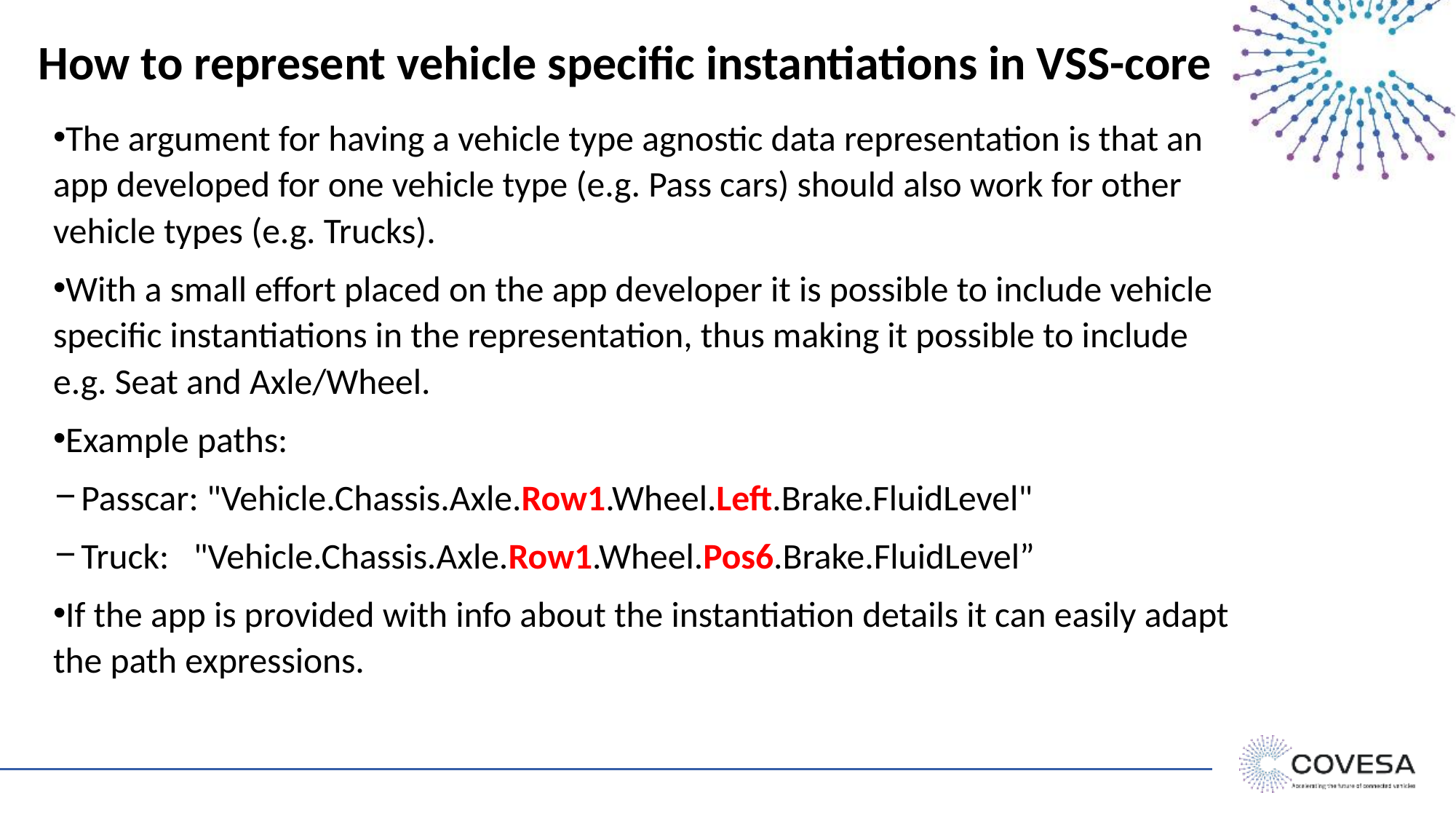

# How to represent vehicle specific instantiations in VSS-core
The argument for having a vehicle type agnostic data representation is that an app developed for one vehicle type (e.g. Pass cars) should also work for other vehicle types (e.g. Trucks).
With a small effort placed on the app developer it is possible to include vehicle specific instantiations in the representation, thus making it possible to include e.g. Seat and Axle/Wheel.
Example paths:
Passcar: "Vehicle.Chassis.Axle.Row1.Wheel.Left.Brake.FluidLevel"
Truck:   "Vehicle.Chassis.Axle.Row1.Wheel.Pos6.Brake.FluidLevel”
If the app is provided with info about the instantiation details it can easily adapt the path expressions.